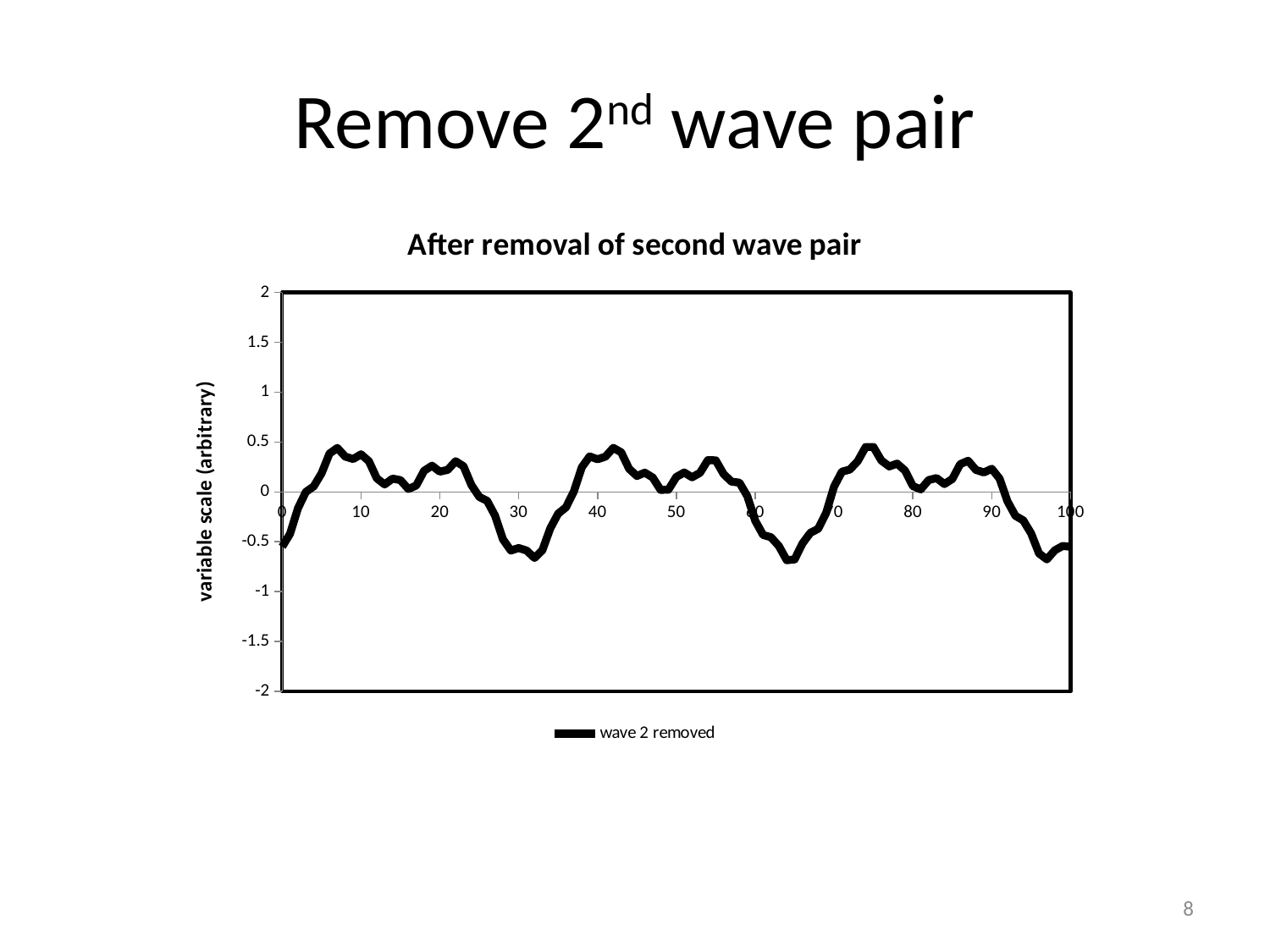

# Remove 2nd wave pair

### Chart: After removal of second wave pair

| Category | wave 2 removed |
|---|---|
8